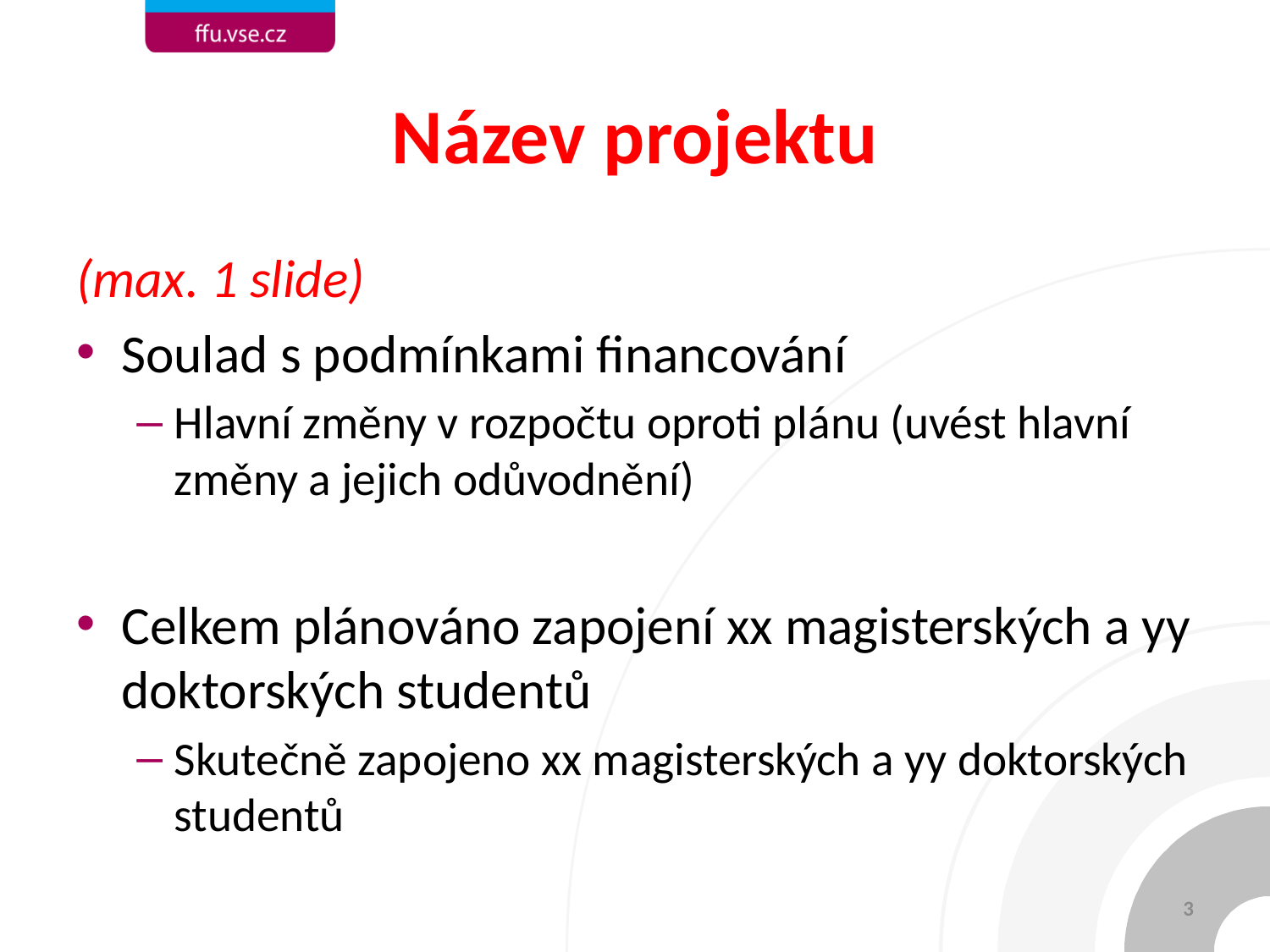

# Název projektu
(max. 1 slide)
Soulad s podmínkami financování
Hlavní změny v rozpočtu oproti plánu (uvést hlavní změny a jejich odůvodnění)

Celkem plánováno zapojení xx magisterských a yy doktorských studentů
Skutečně zapojeno xx magisterských a yy doktorských studentů
3